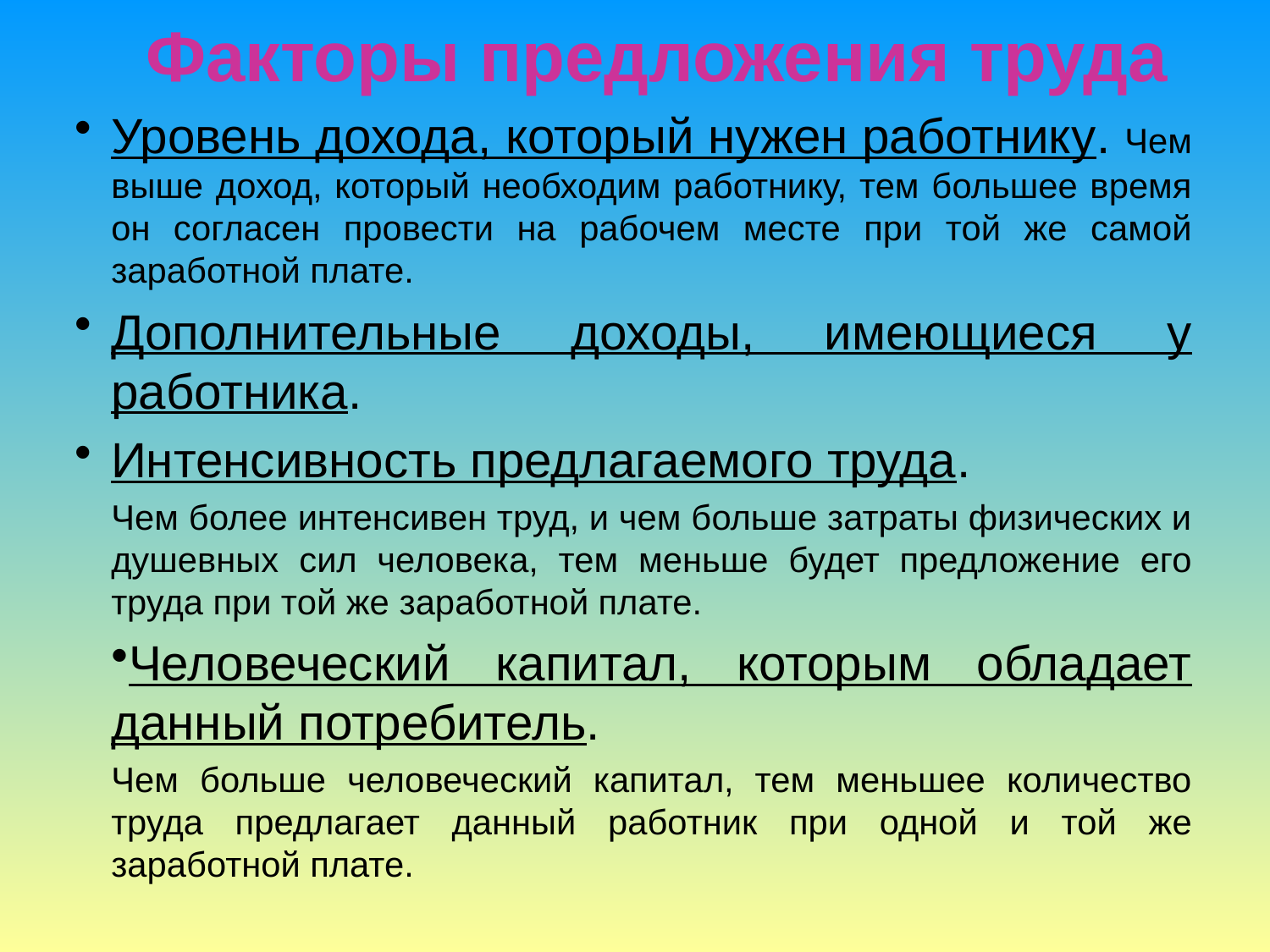

# Факторы предложения труда
Уровень дохода, который нужен работнику. Чем выше доход, который необходим работнику, тем большее время он согласен провести на рабочем месте при той же самой заработной плате.
Дополнительные доходы, имеющиеся у работника.
Интенсивность предлагаемого труда.
Чем более интенсивен труд, и чем больше затраты физических и душевных сил человека, тем меньше будет предложение его труда при той же заработной плате.
Человеческий капитал, которым обладает данный потребитель.
Чем больше человеческий капитал, тем меньшее количество труда предлагает данный работник при одной и той же заработной плате.